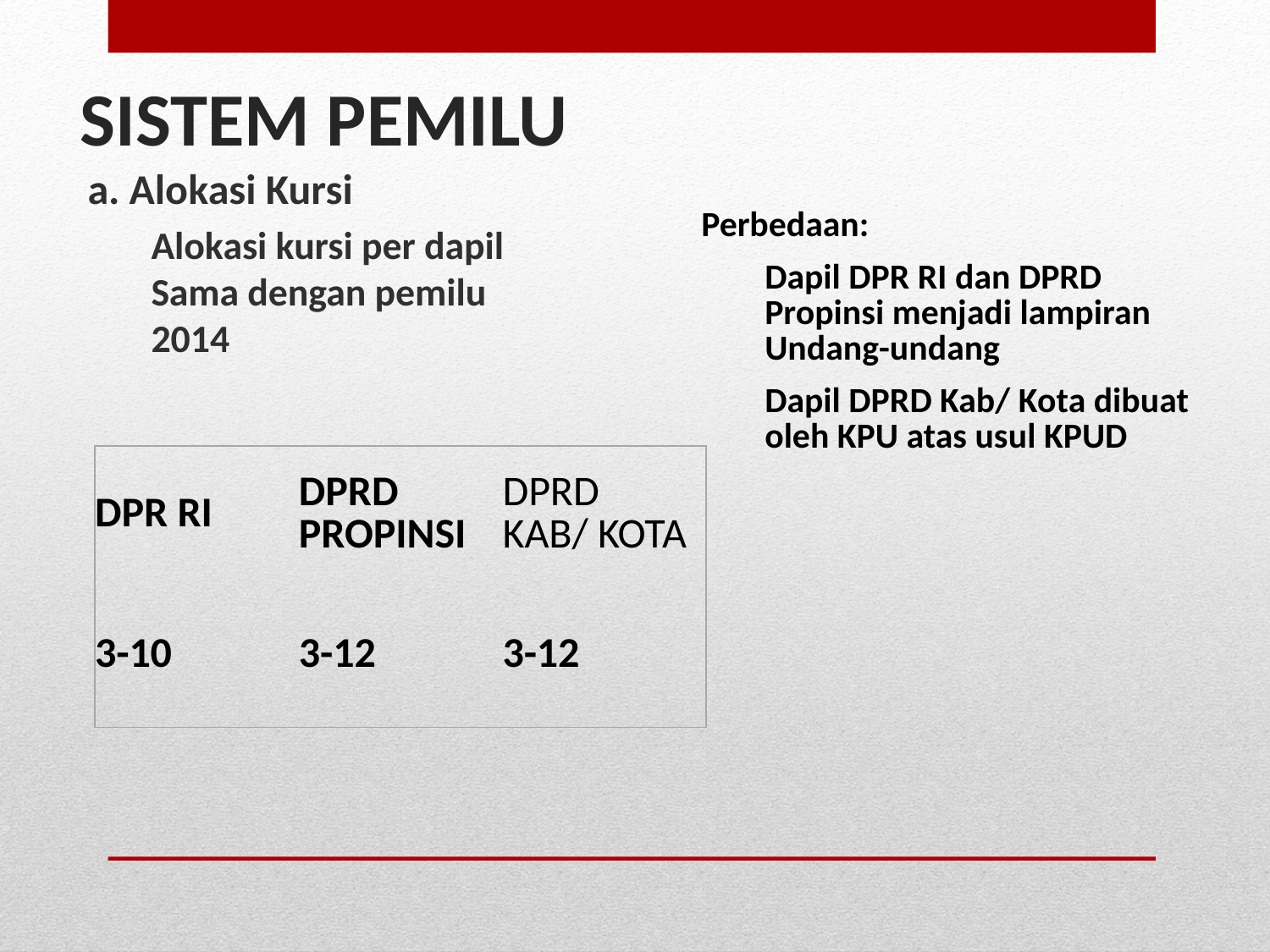

# SISTEM PEMILU
a. Alokasi Kursi
Alokasi kursi per dapil  Sama dengan pemilu 2014
Perbedaan:
Dapil DPR RI dan DPRD Propinsi menjadi lampiran Undang-undang
Dapil DPRD Kab/ Kota dibuat oleh KPU atas usul KPUD
| DPR RI | DPRD PROPINSI | DPRD KAB/ KOTA |
| --- | --- | --- |
| 3-10 | 3-12 | 3-12 |